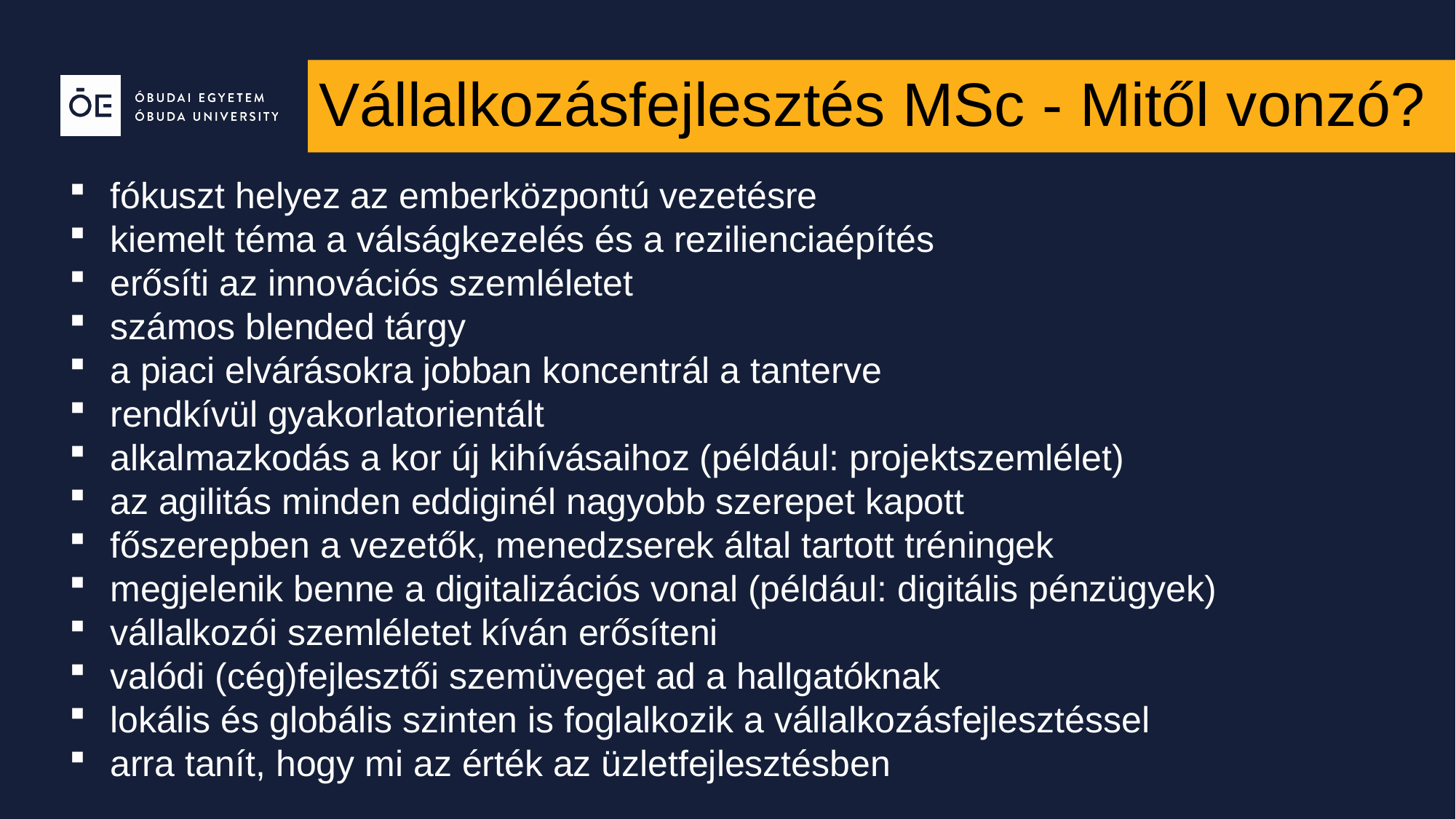

# Vállalkozásfejlesztés MSc - Mitől vonzó?
fókuszt helyez az emberközpontú vezetésre
kiemelt téma a válságkezelés és a rezilienciaépítés
erősíti az innovációs szemléletet
számos blended tárgy
a piaci elvárásokra jobban koncentrál a tanterve
rendkívül gyakorlatorientált
alkalmazkodás a kor új kihívásaihoz (például: projektszemlélet)
az agilitás minden eddiginél nagyobb szerepet kapott
főszerepben a vezetők, menedzserek által tartott tréningek
megjelenik benne a digitalizációs vonal (például: digitális pénzügyek)
vállalkozói szemléletet kíván erősíteni
valódi (cég)fejlesztői szemüveget ad a hallgatóknak
lokális és globális szinten is foglalkozik a vállalkozásfejlesztéssel
arra tanít, hogy mi az érték az üzletfejlesztésben